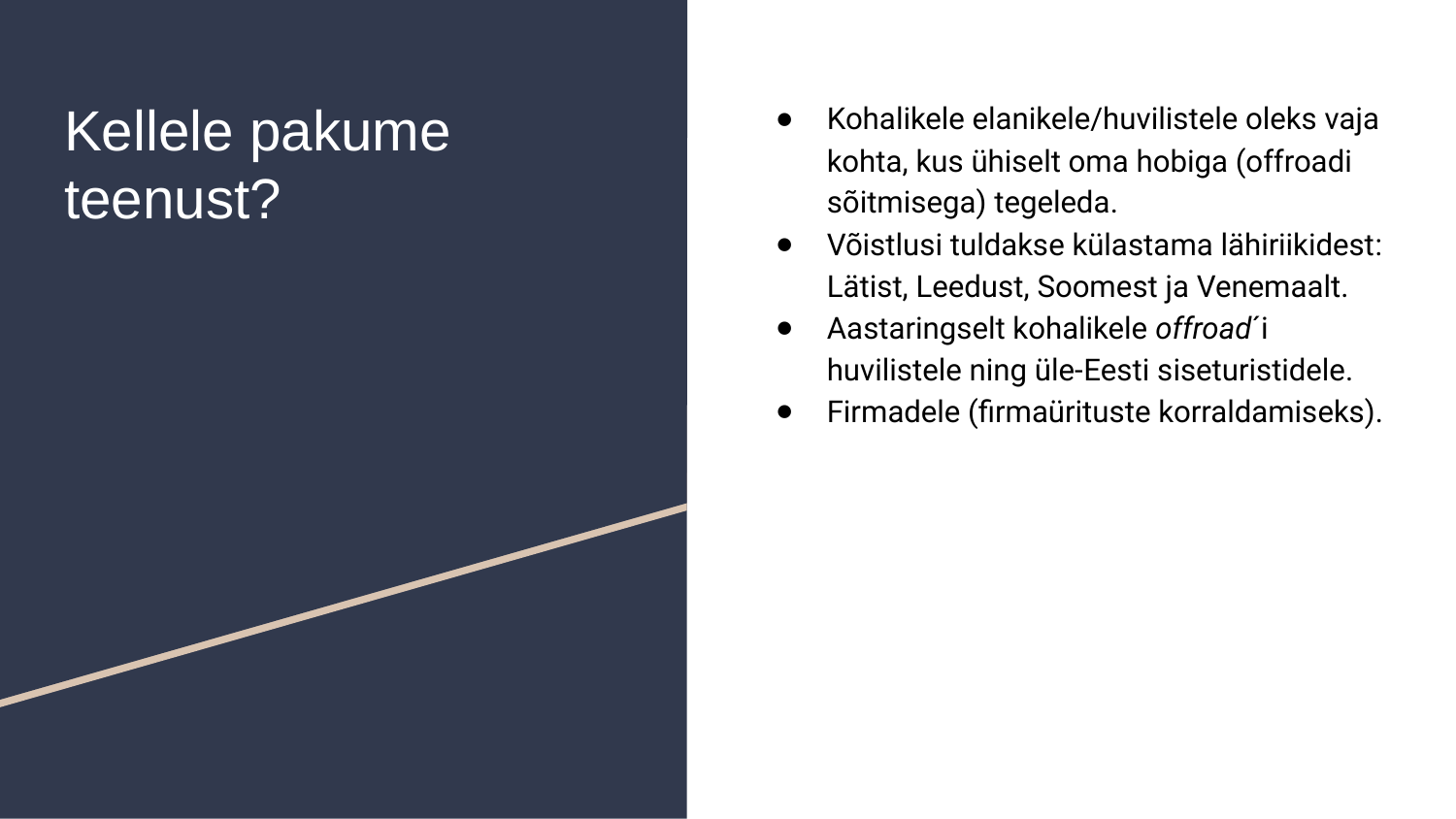

# Kellele pakume teenust?
Kohalikele elanikele/huvilistele oleks vaja kohta, kus ühiselt oma hobiga (offroadi sõitmisega) tegeleda.
Võistlusi tuldakse külastama lähiriikidest: Lätist, Leedust, Soomest ja Venemaalt.
Aastaringselt kohalikele offroad´i huvilistele ning üle-Eesti siseturistidele.
Firmadele (firmaürituste korraldamiseks).